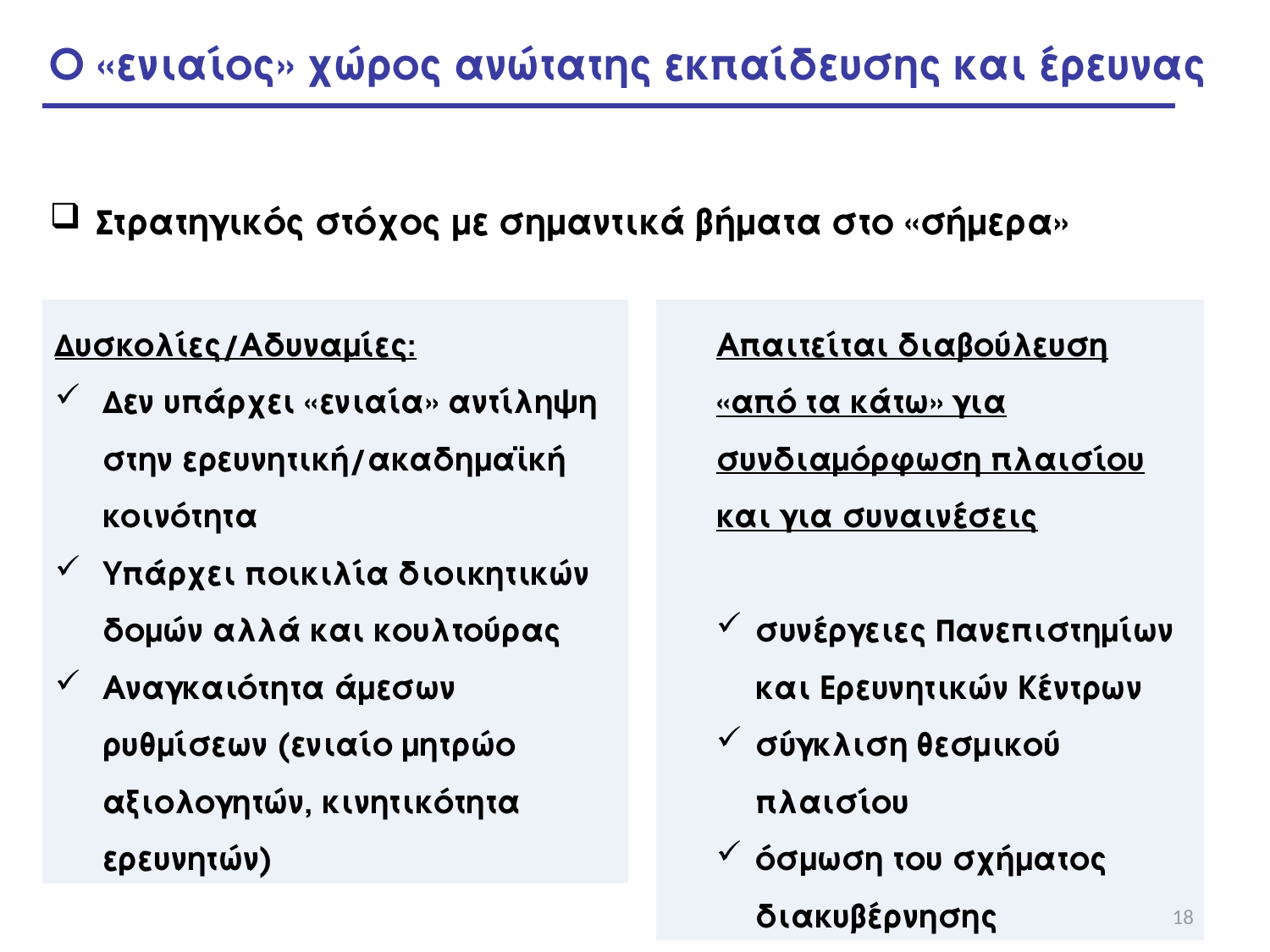

Ο «ενιαίος» χώρος ανώτατης εκπαίδευσης και έρευνας
Στρατηγικός στόχος με σημαντικά βήματα στο «σήμερα»
Δυσκολίες/Αδυναμίες:
Δεν υπάρχει «ενιαία» αντίληψη στην ερευνητική/ακαδημαϊκή κοινότητα
Υπάρχει ποικιλία διοικητικών δομών αλλά και κουλτούρας
Αναγκαιότητα άμεσων ρυθμίσεων (ενιαίο μητρώο αξιολογητών, κινητικότητα ερευνητών)
Απαιτείται διαβούλευση «από τα κάτω» για συνδιαμόρφωση πλαισίου και για συναινέσεις

συνέργειες Πανεπιστημίων και Ερευνητικών Κέντρων
σύγκλιση θεσμικού πλαισίου
όσμωση του σχήματος διακυβέρνησης
18